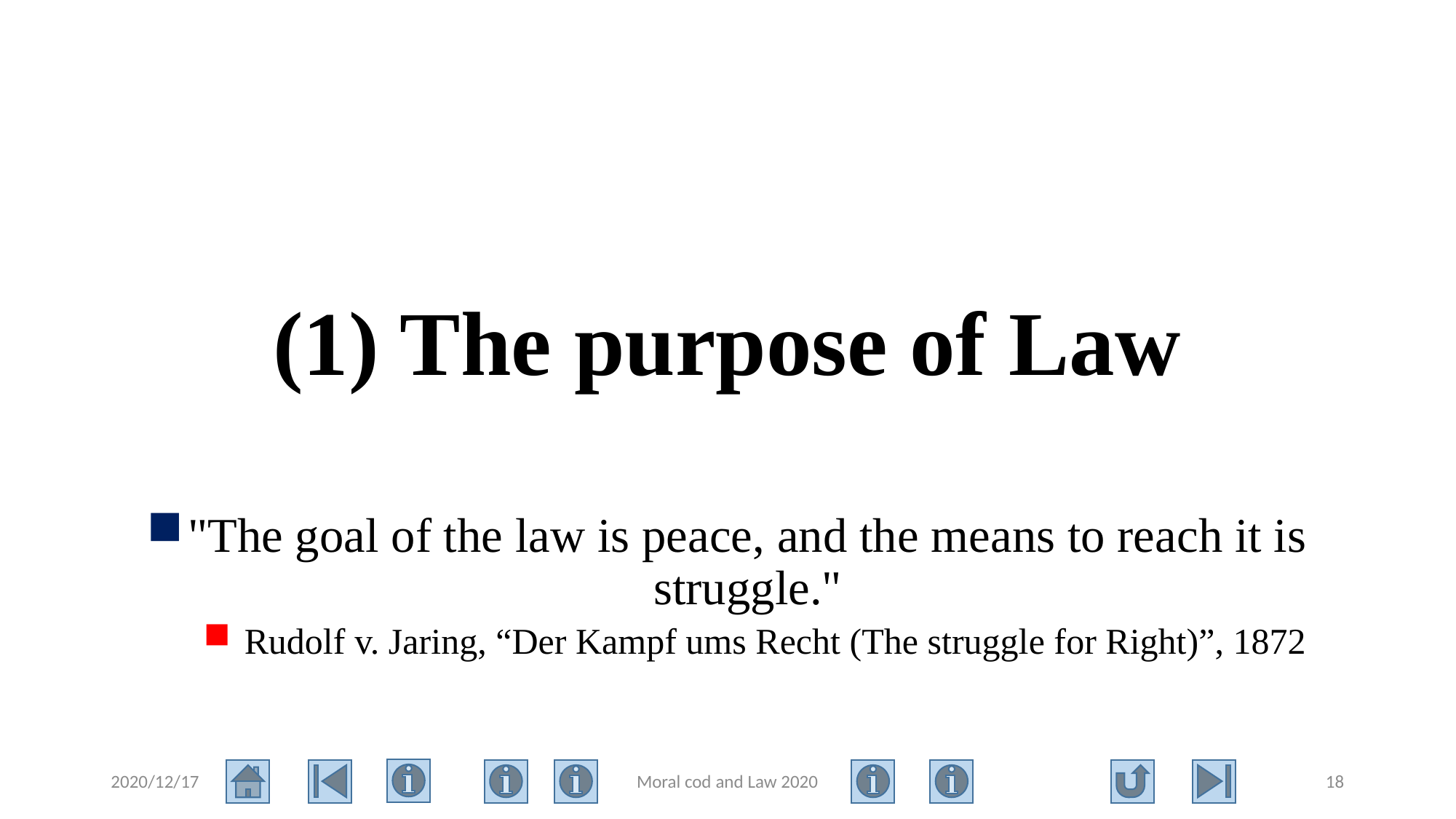

# (1) The purpose of Law
"The goal of the law is peace, and the means to reach it is struggle."
Rudolf v. Jaring, “Der Kampf ums Recht (The struggle for Right)”, 1872
2020/12/17
Moral cod and Law 2020
18